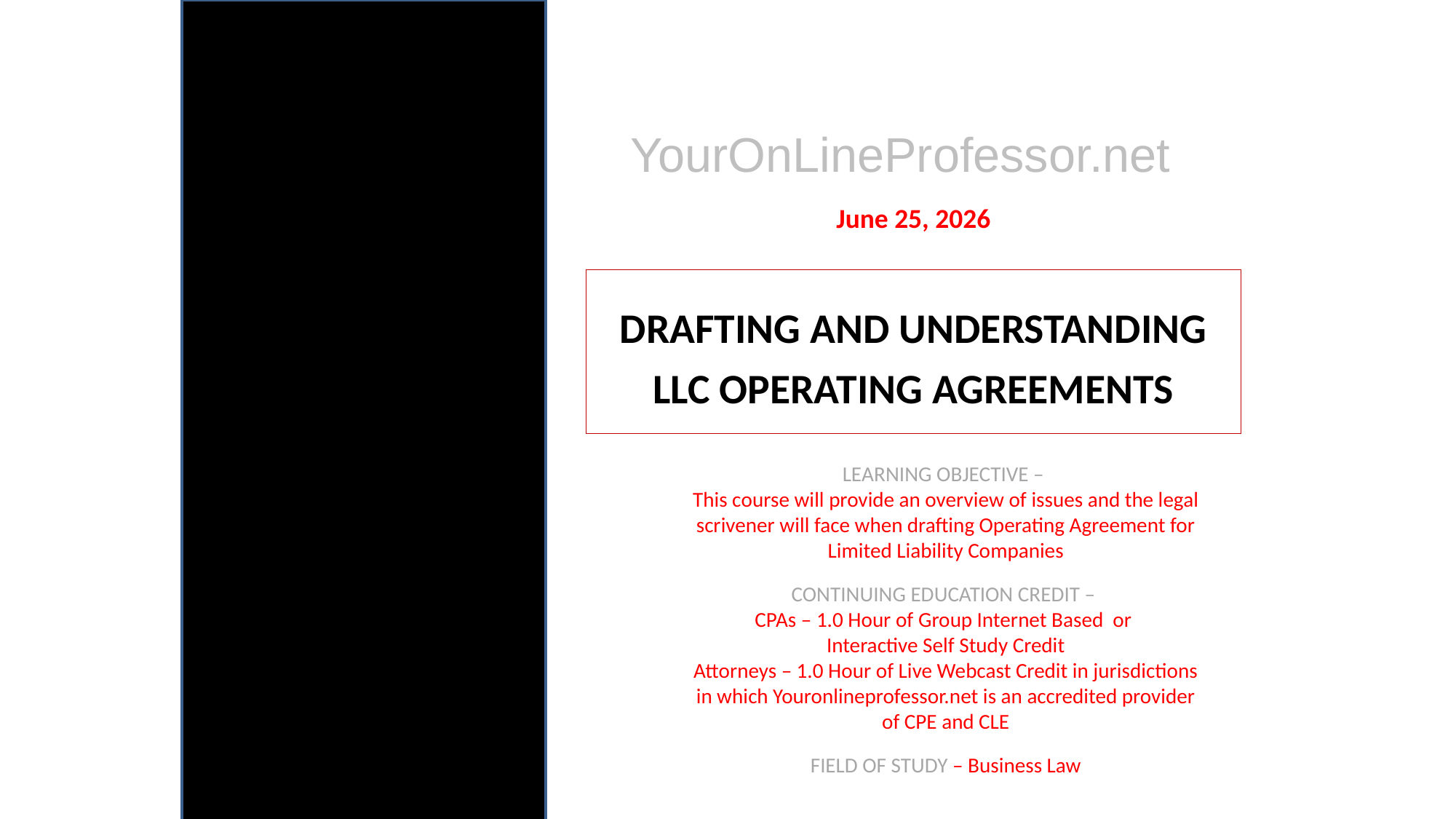

# YourOnLineProfessor.net

June 25, 2026
Drafting and understanding llc OPERATING agreements
LEARNING OBJECTIVE –
This course will provide an overview of issues and the legal scrivener will face when drafting Operating Agreement for Limited Liability Companies
CONTINUING EDUCATION CREDIT –
CPAs – 1.0 Hour of Group Internet Based  or
Interactive Self Study Credit
Attorneys – 1.0 Hour of Live Webcast Credit in jurisdictions in which Youronlineprofessor.net is an accredited provider of CPE and CLE
FIELD OF STUDY – Business Law